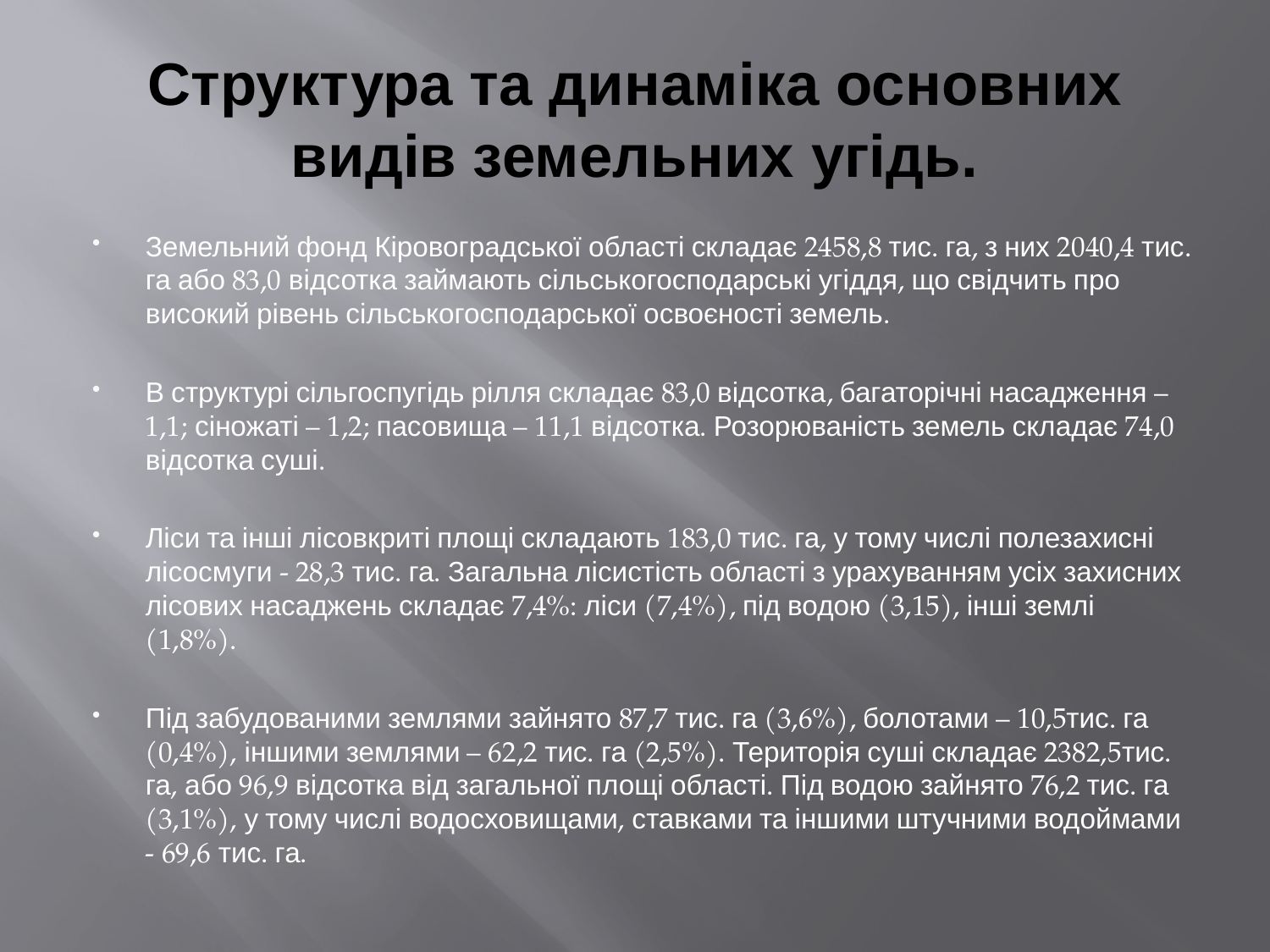

# Структура та динаміка основних видів земельних угідь.
Земельний фонд Кіровоградської області складає 2458,8 тис. га, з них 2040,4 тис. га або 83,0 відсотка займають сільськогосподарські угіддя, що свідчить про високий рівень сільськогосподарської освоєності земель.

В структурі сільгоспугідь рілля складає 83,0 відсотка, багаторічні насадження – 1,1; сіножаті – 1,2; пасовища – 11,1 відсотка. Розорюваність земель складає 74,0 відсотка суші.

Ліси та інші лісовкриті площі складають 183,0 тис. га, у тому числі полезахисні лісосмуги - 28,3 тис. га. Загальна лісистість області з урахуванням усіх захисних лісових насаджень складає 7,4%: ліси (7,4%), під водою (3,15), інші землі (1,8%).

Під забудованими землями зайнято 87,7 тис. га (3,6%), болотами – 10,5тис. га (0,4%), іншими землями – 62,2 тис. га (2,5%). Територія суші складає 2382,5тис. га, або 96,9 відсотка від загальної площі області. Під водою зайнято 76,2 тис. га (3,1%), у тому числі водосховищами, ставками та іншими штучними водоймами - 69,6 тис. га.